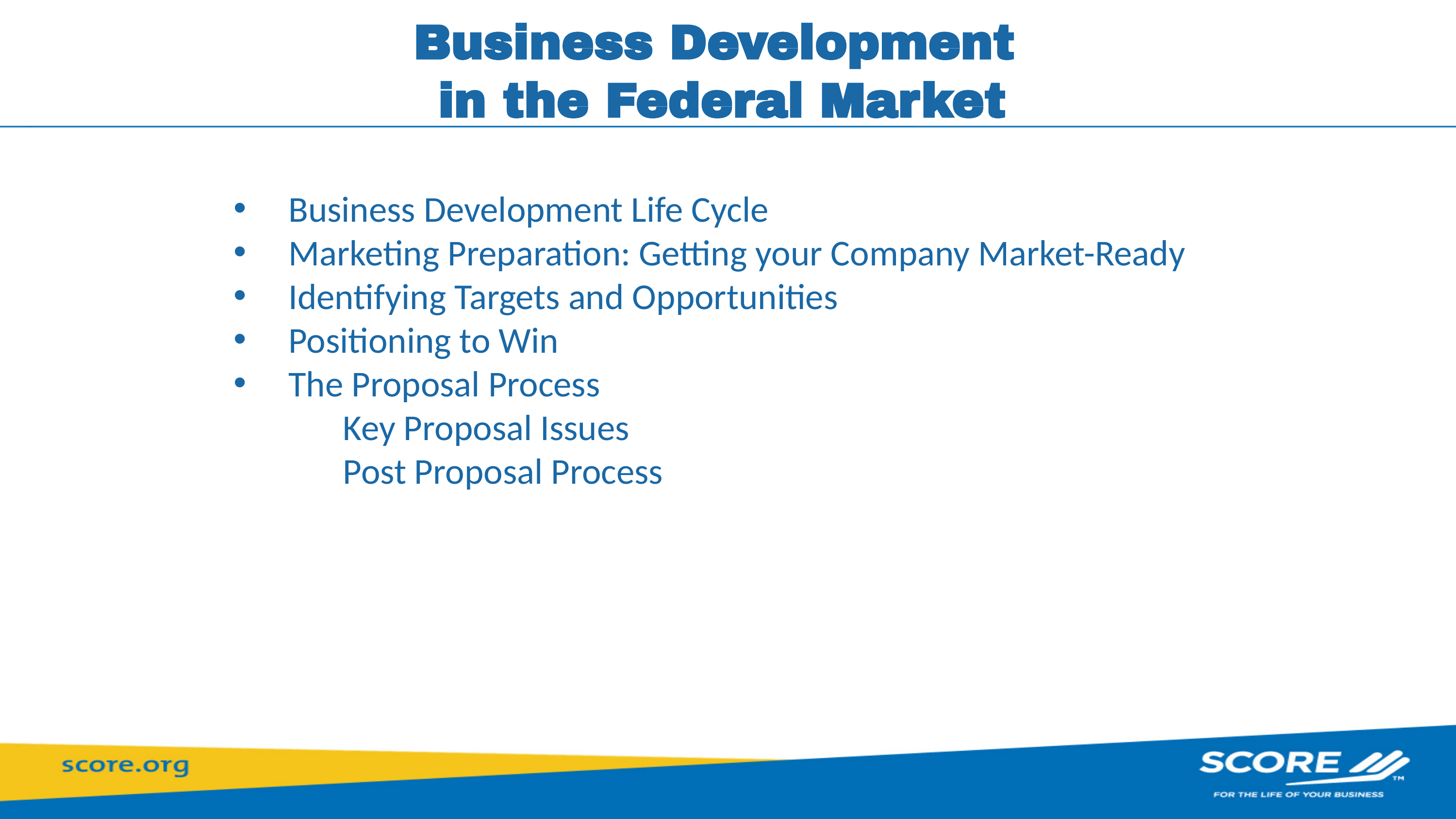

Business Development
 in the Federal Market
Business Development Life Cycle
Marketing Preparation: Getting your Company Market-Ready
Identifying Targets and Opportunities
Positioning to Win
The Proposal Process
Key Proposal Issues
Post Proposal Process